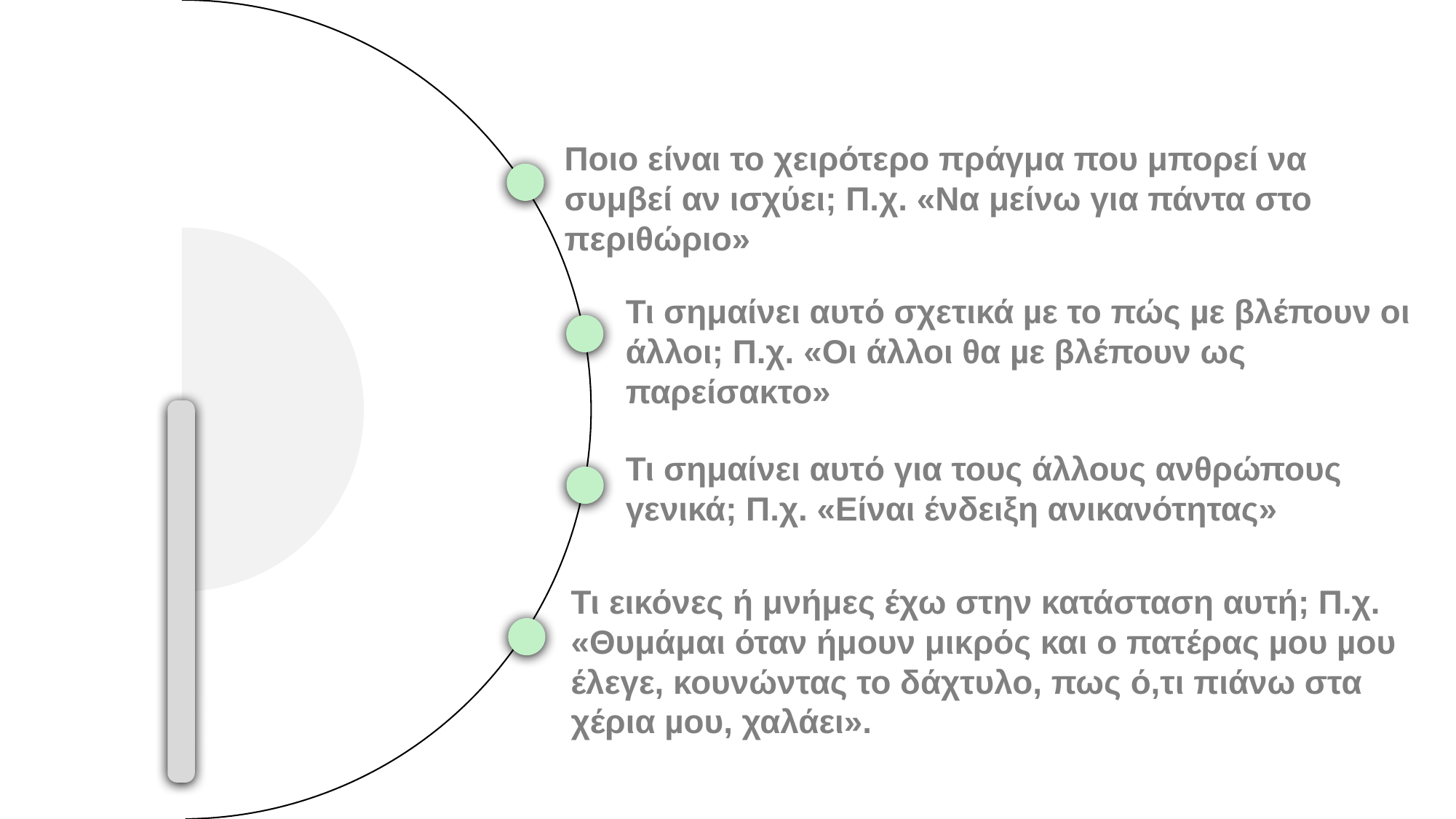

Ποιο είναι το χειρότερο πράγμα που μπορεί να συμβεί αν ισχύει; Π.χ. «Να μείνω για πάντα στο περιθώριο»

Τι σημαίνει αυτό σχετικά µε το πώς µε βλέπουν οι άλλοι; Π.χ. «Οι άλλοι θα µε βλέπουν ως παρείσακτο»

Τι σημαίνει αυτό για τους άλλους ανθρώπους γενικά; Π.χ. «Είναι ένδειξη ανικανότητας»

Τι εικόνες ή μνήμες έχω στην κατάσταση αυτή; Π.χ. «Θυμάμαι όταν ήμουν μικρός και ο πατέρας µου µου έλεγε, κουνώντας το δάχτυλο, πως ό,τι πιάνω στα χέρια µου, χαλάει».